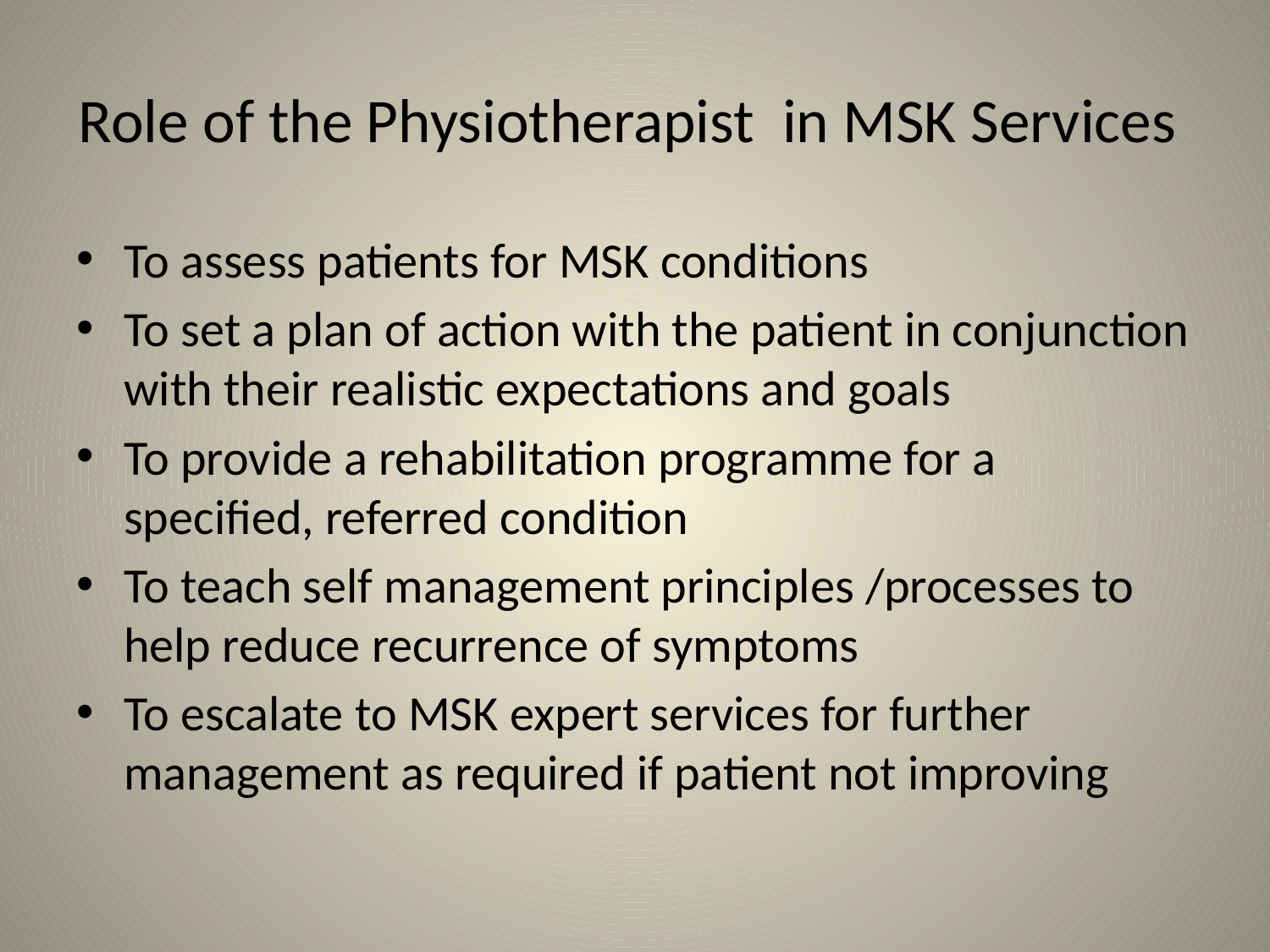

# Role of the Physiotherapist  in MSK Services
To assess patients for MSK conditions
To set a plan of action with the patient in conjunction with their realistic expectations and goals
To provide a rehabilitation programme for a specified, referred condition
To teach self management principles /processes to help reduce recurrence of symptoms
To escalate to MSK expert services for further management as required if patient not improving